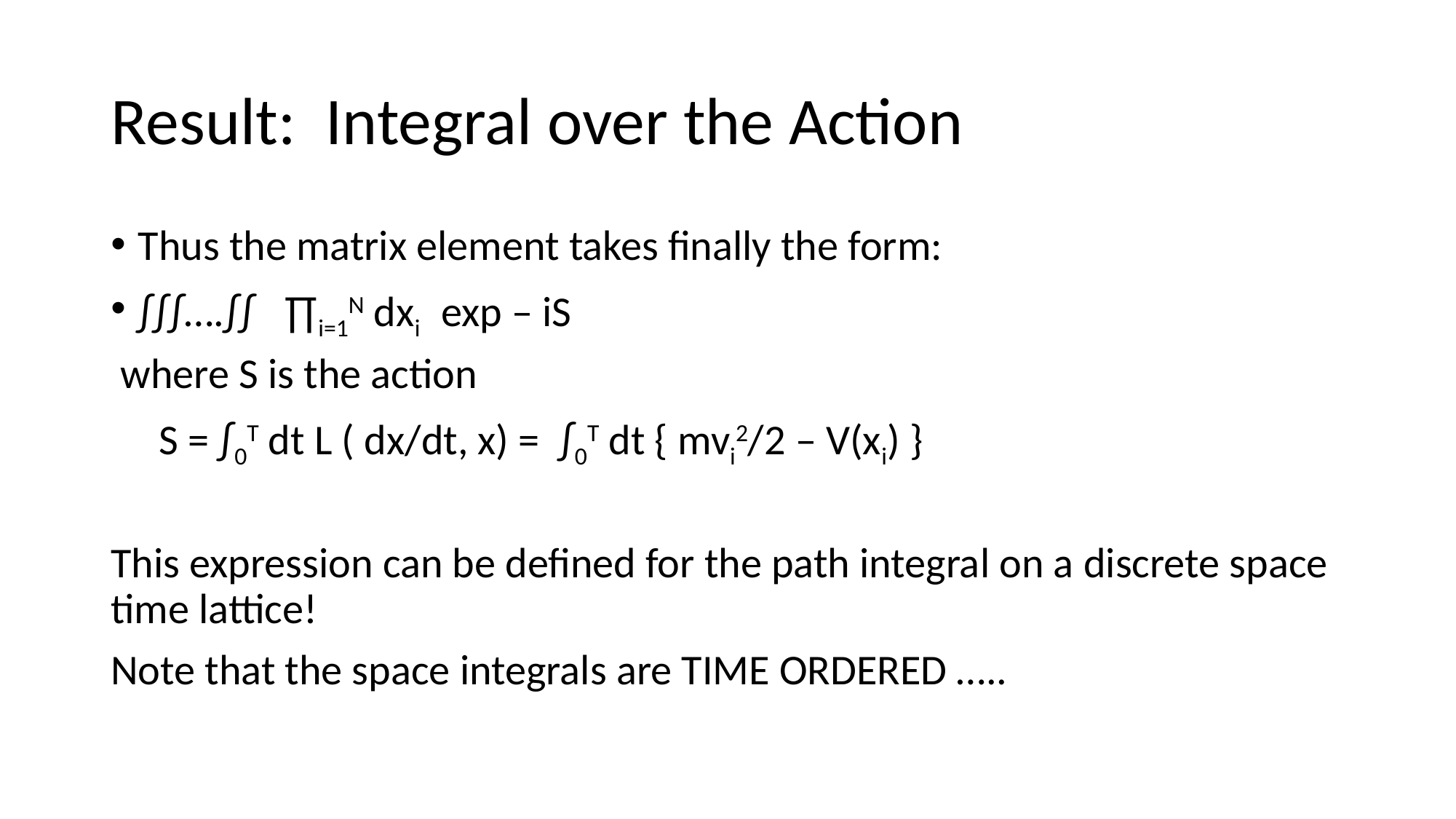

# Result:  Integral over the Action
Thus the matrix element takes finally the form:
∫∫∫….∫∫   ∏i=1N dxi   exp – iS
 where S is the action
     S = ∫0T dt L ( dx/dt, x) =  ∫0T dt { mvi2/2 – V(xi) }

This expression can be defined for the path integral on a discrete space time lattice!
Note that the space integrals are TIME ORDERED …..